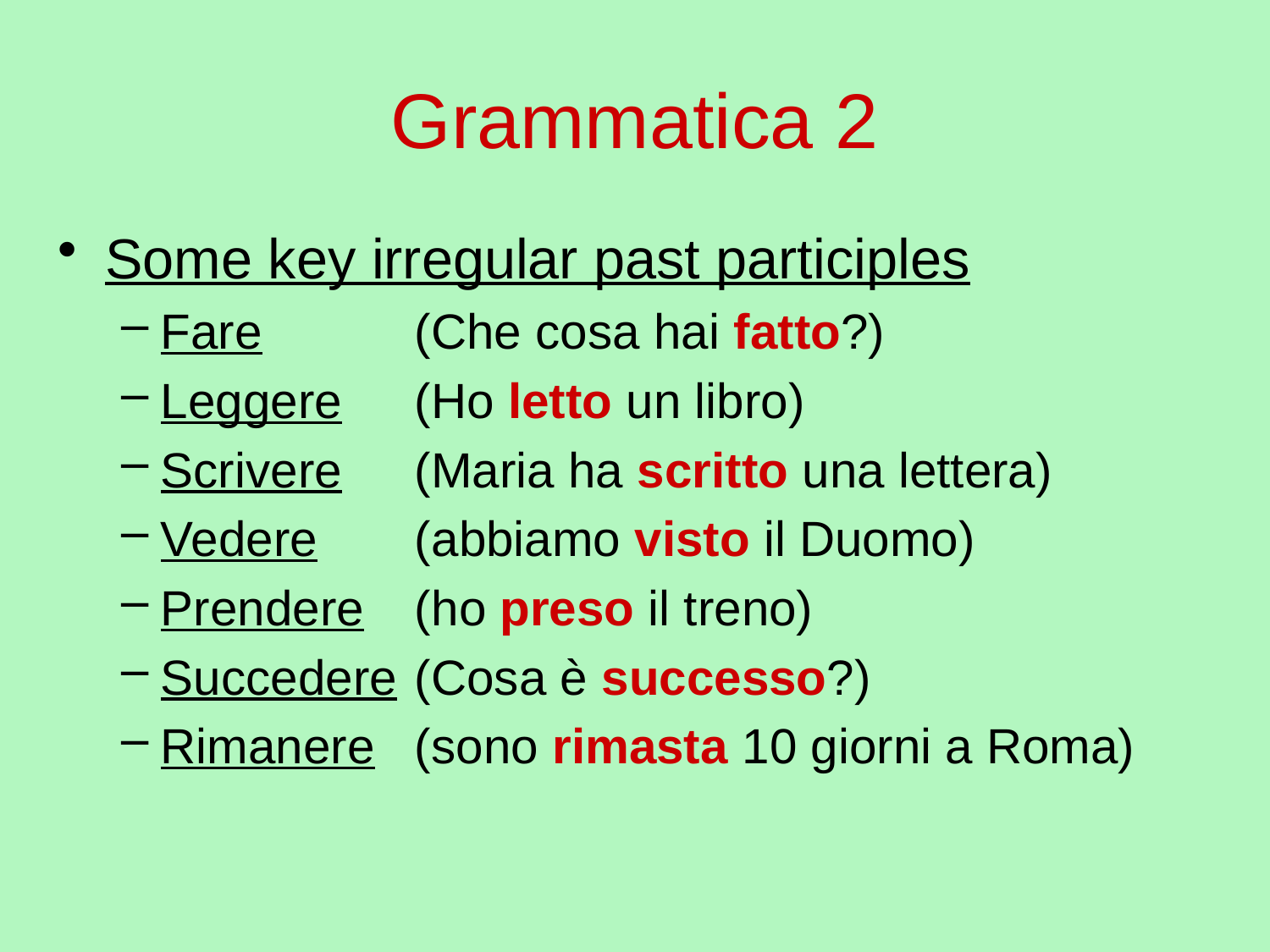

# Grammatica 2
Some key irregular past participles
Fare 		(Che cosa hai fatto?)
Leggere 	(Ho letto un libro)
Scrivere 	(Maria ha scritto una lettera)
Vedere 	(abbiamo visto il Duomo)
Prendere 	(ho preso il treno)
Succedere 	(Cosa è successo?)
Rimanere 	(sono rimasta 10 giorni a Roma)